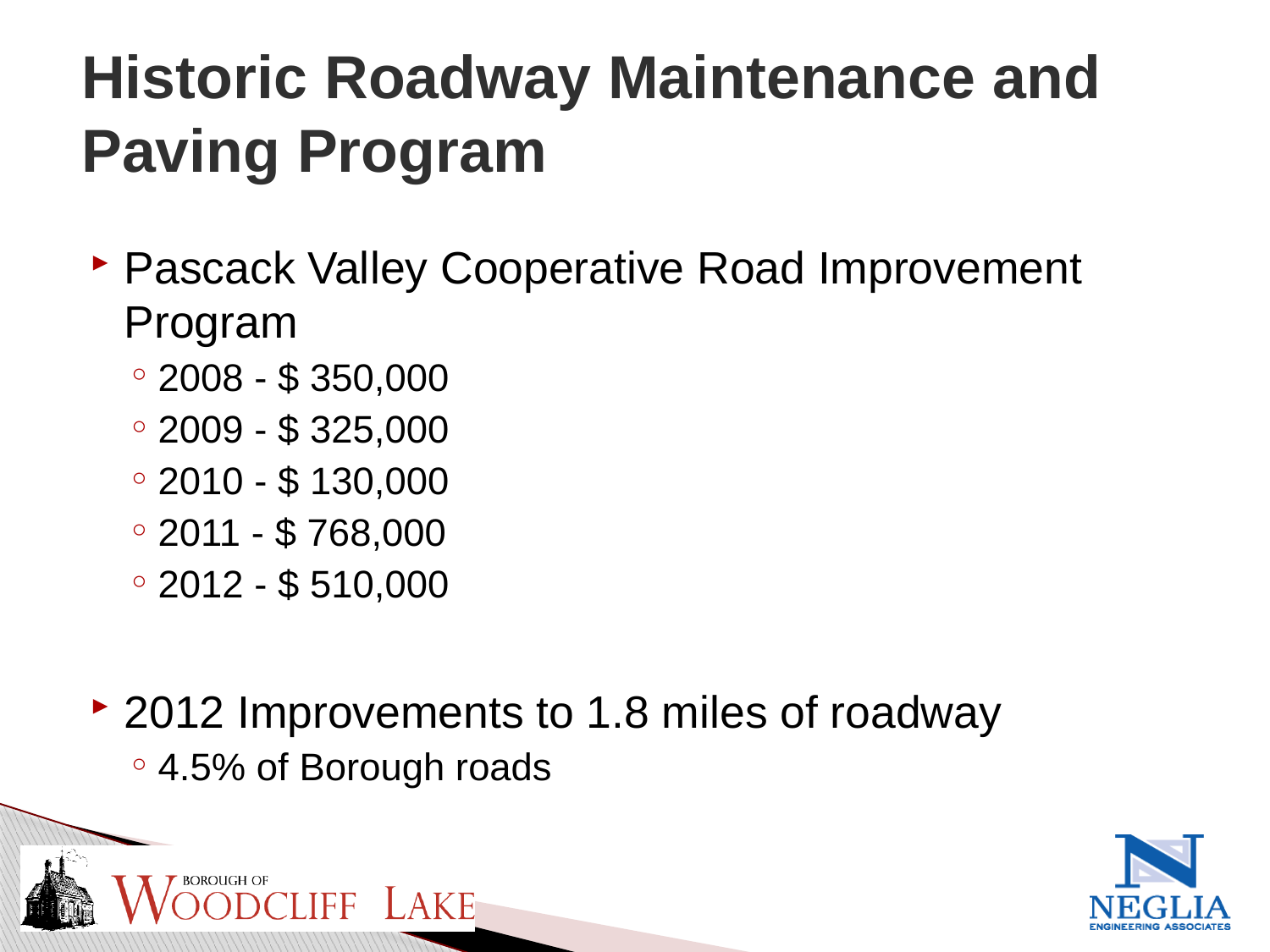

# Historic Roadway Maintenance and Paving Program
Pascack Valley Cooperative Road Improvement Program
2008 - $ 350,000
2009 - $ 325,000
2010 - $ 130,000
2011 - $ 768,000
2012 - $ 510,000

2012 Improvements to 1.8 miles of roadway
4.5% of Borough roads